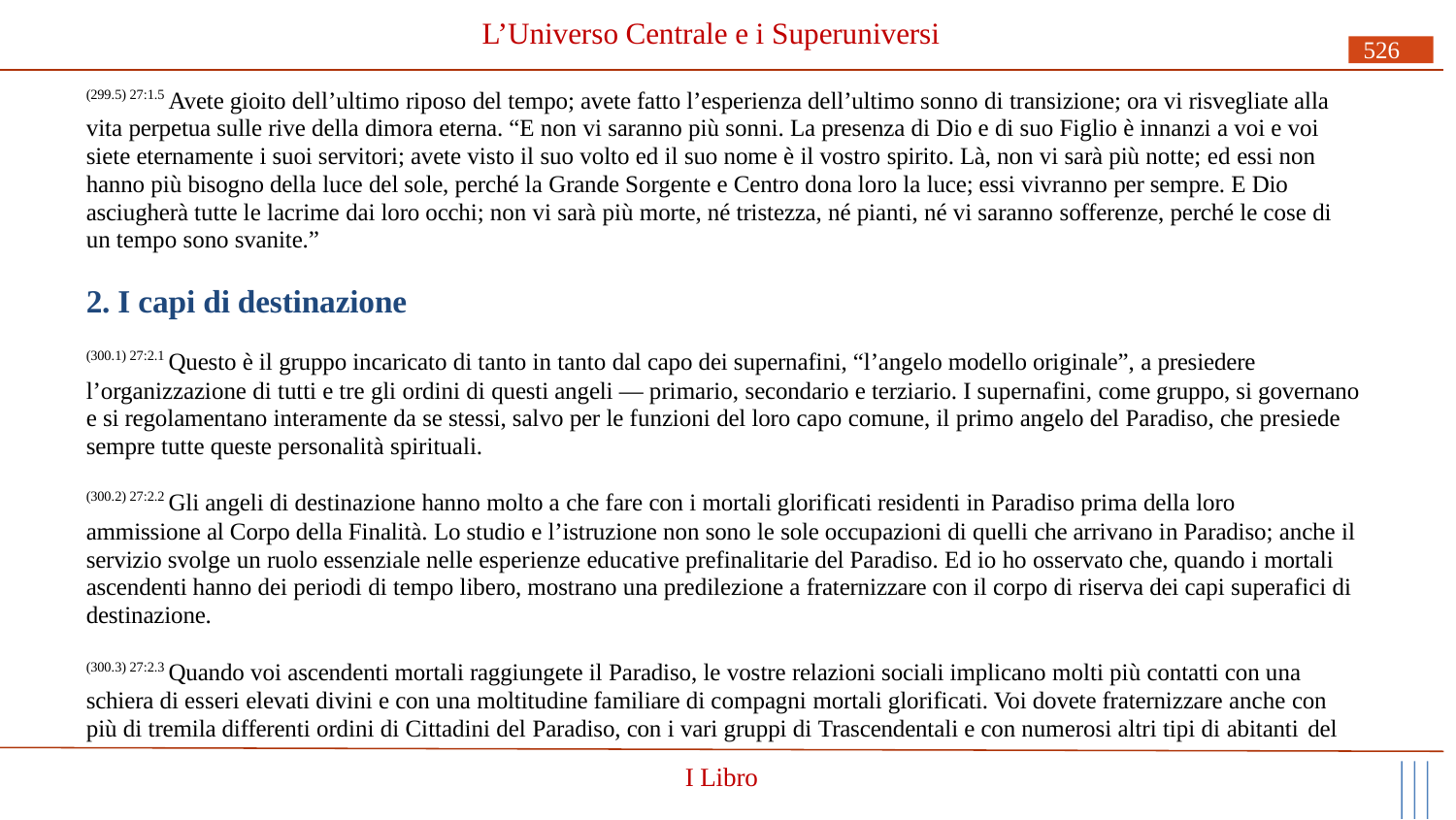

# L’Universo Centrale e i Superuniversi
526

(299.5) 27:1.5 Avete gioito dell’ultimo riposo del tempo; avete fatto l’esperienza dell’ultimo sonno di transizione; ora vi risvegliate alla  vita perpetua sulle rive della dimora eterna. “E non vi saranno più sonni. La presenza di Dio e di suo Figlio è innanzi a voi e voi  siete eternamente i suoi servitori; avete visto il suo volto ed il suo nome è il vostro spirito. Là, non vi sarà più notte; ed essi non  hanno più bisogno della luce del sole, perché la Grande Sorgente e Centro dona loro la luce; essi vivranno per sempre. E Dio  asciugherà tutte le lacrime dai loro occhi; non vi sarà più morte, né tristezza, né pianti, né vi saranno sofferenze, perché le cose di  un tempo sono svanite.”

2. I capi di destinazione
(300.1) 27:2.1 Questo è il gruppo incaricato di tanto in tanto dal capo dei supernafini, “l’angelo modello originale”, a presiedere
l’organizzazione di tutti e tre gli ordini di questi angeli — primario, secondario e terziario. I supernafini, come gruppo, si governano  e si regolamentano interamente da se stessi, salvo per le funzioni del loro capo comune, il primo angelo del Paradiso, che presiede  sempre tutte queste personalità spirituali.

(300.2) 27:2.2 Gli angeli di destinazione hanno molto a che fare con i mortali glorificati residenti in Paradiso prima della loro
ammissione al Corpo della Finalità. Lo studio e l’istruzione non sono le sole occupazioni di quelli che arrivano in Paradiso; anche il  servizio svolge un ruolo essenziale nelle esperienze educative prefinalitarie del Paradiso. Ed io ho osservato che, quando i mortali  ascendenti hanno dei periodi di tempo libero, mostrano una predilezione a fraternizzare con il corpo di riserva dei capi superafici di  destinazione.

(300.3) 27:2.3 Quando voi ascendenti mortali raggiungete il Paradiso, le vostre relazioni sociali implicano molti più contatti con una  schiera di esseri elevati divini e con una moltitudine familiare di compagni mortali glorificati. Voi dovete fraternizzare anche con  più di tremila differenti ordini di Cittadini del Paradiso, con i vari gruppi di Trascendentali e con numerosi altri tipi di abitanti del

I Libro